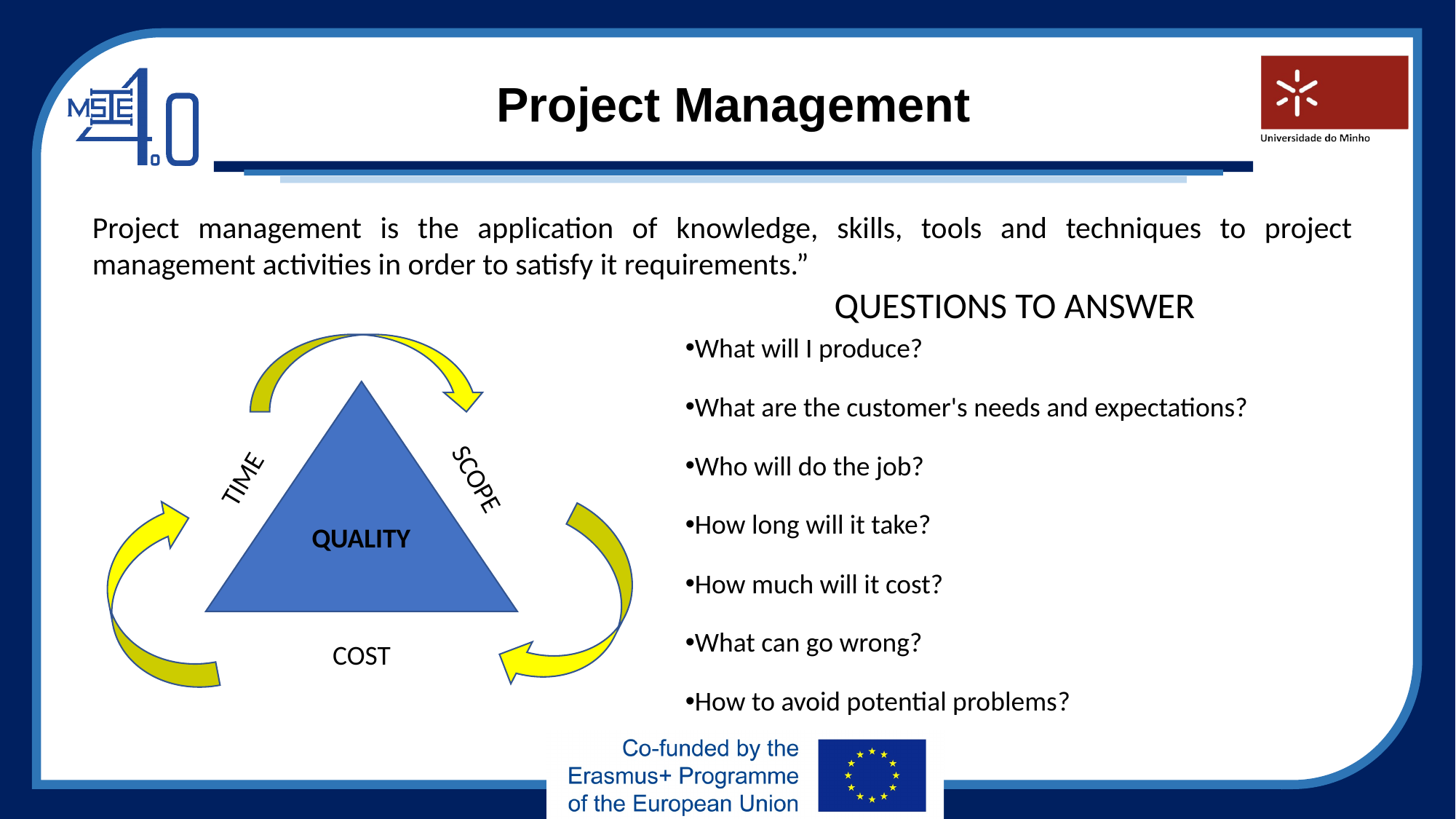

# Project Management
Project management is the application of knowledge, skills, tools and techniques to project management activities in order to satisfy it requirements.”
QUESTIONS TO ANSWER
What will I produce?

What are the customer's needs and expectations?

Who will do the job?

How long will it take?

How much will it cost?

What can go wrong?

How to avoid potential problems?

SCOPE
TIME
QUALITY

COST